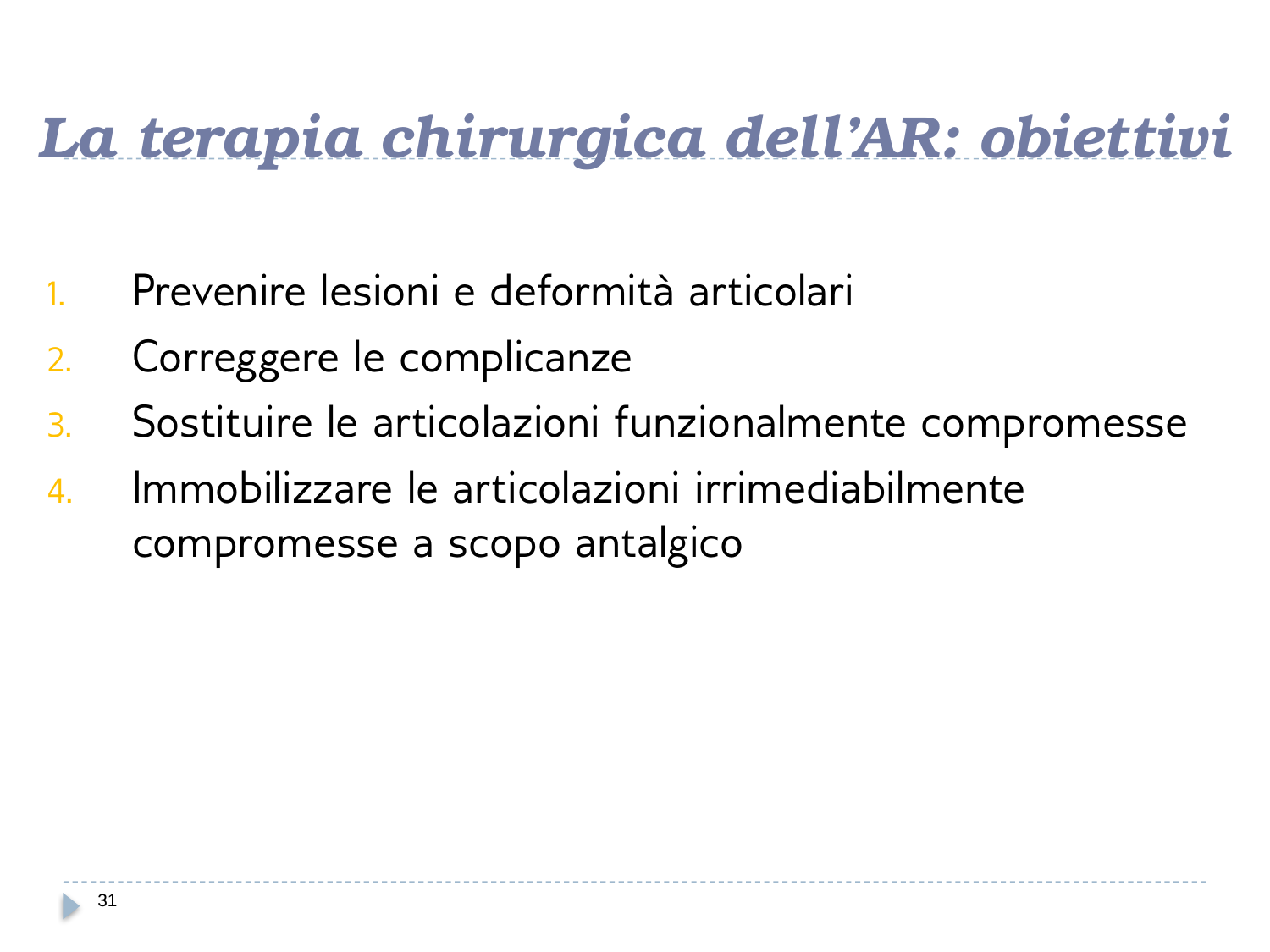

# La terapia chirurgica dell’AR: obiettivi
Prevenire lesioni e deformità articolari
Correggere le complicanze
Sostituire le articolazioni funzionalmente compromesse
Immobilizzare le articolazioni irrimediabilmente compromesse a scopo antalgico
31